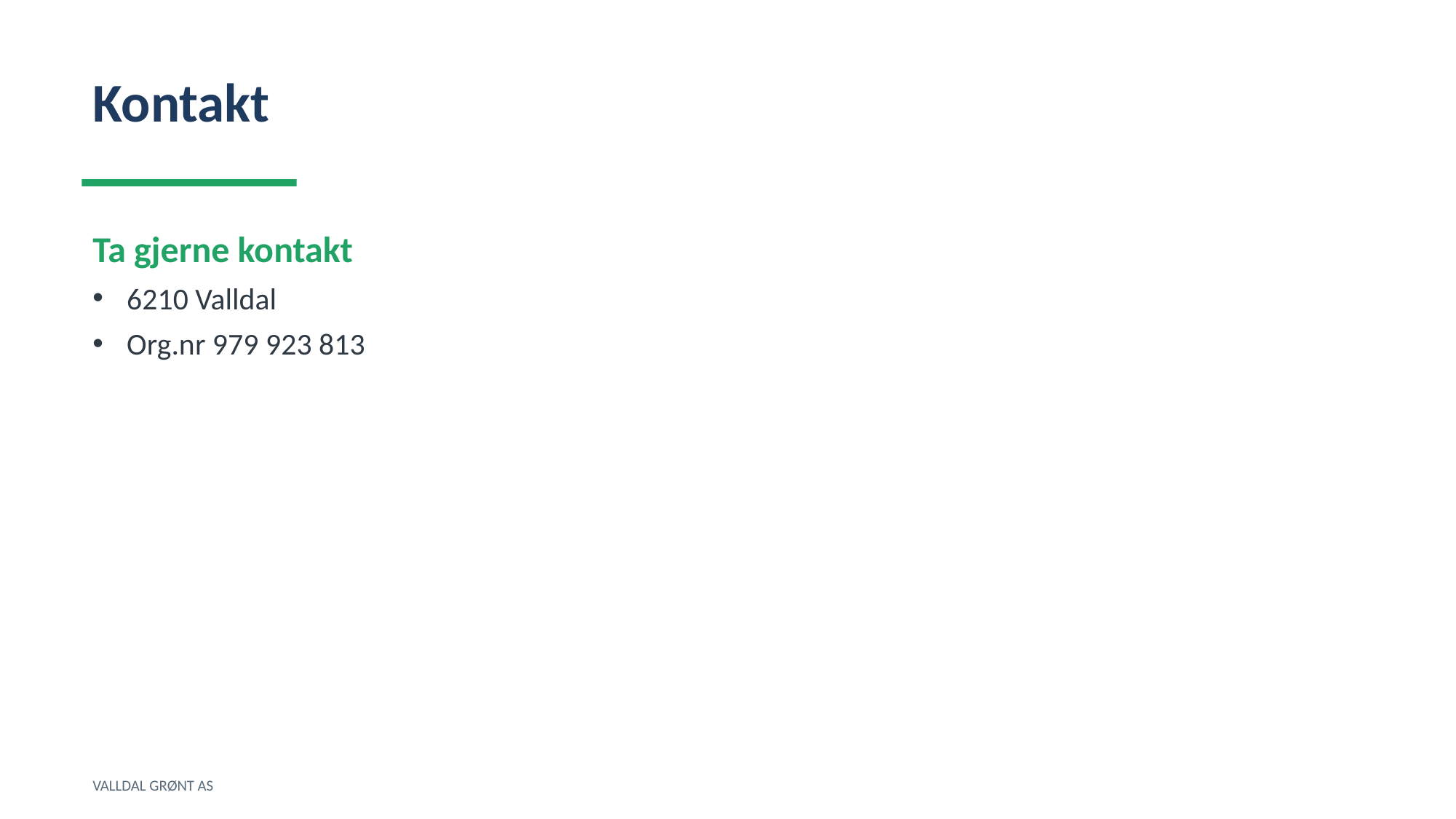

Kontakt

Ta gjerne kontakt
6210 Valldal
Org.nr 979 923 813
VALLDAL GRØNT AS